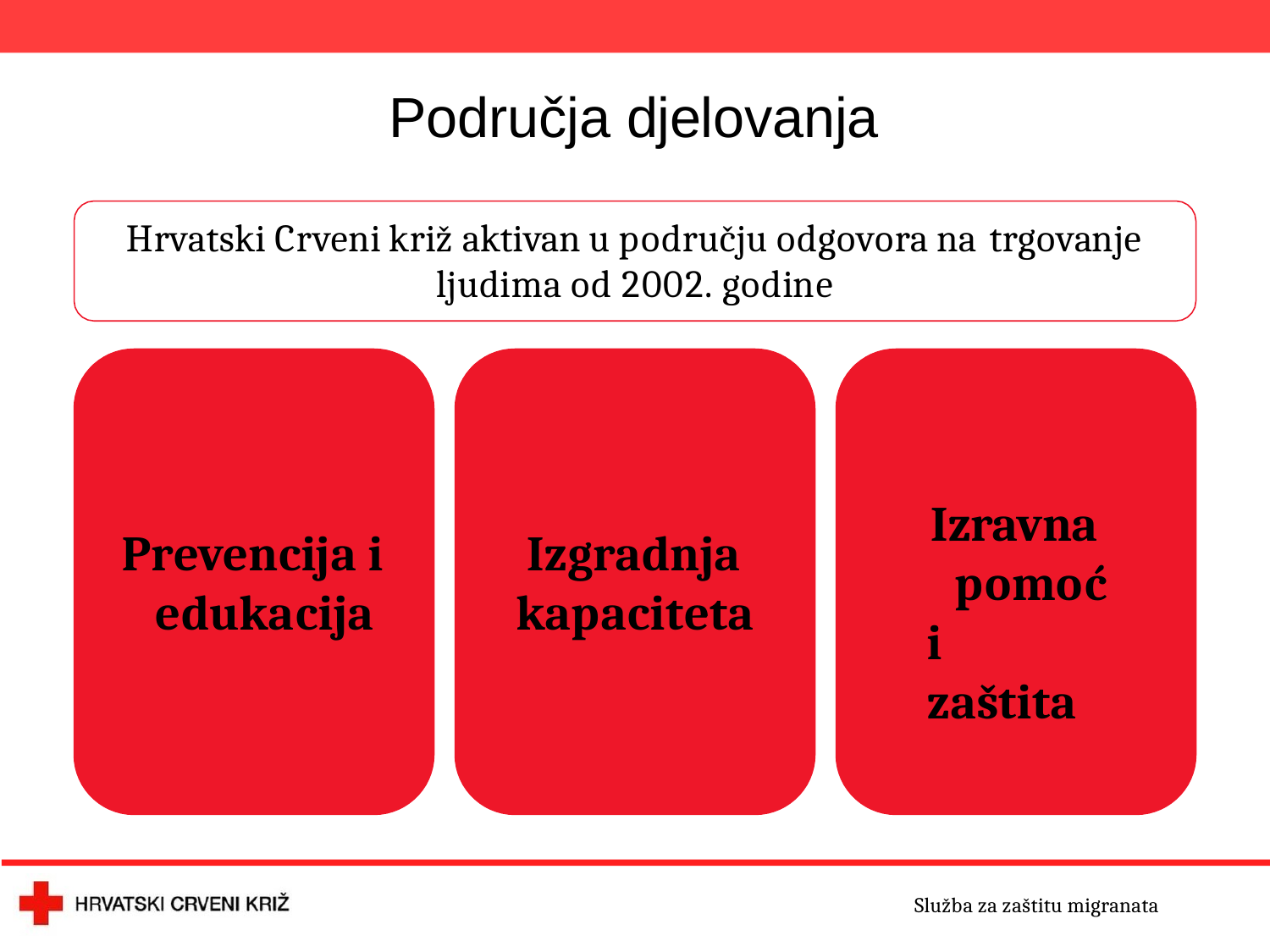

# Područja djelovanja

Hrvatski Crveni križ aktivan u području odgovora na trgovanje
ljudima od 2002. godine

Izravna  pomoć i  zaštita
Prevencija i  edukacija
Izgradnja  kapaciteta

Služba za zaštitu migranata